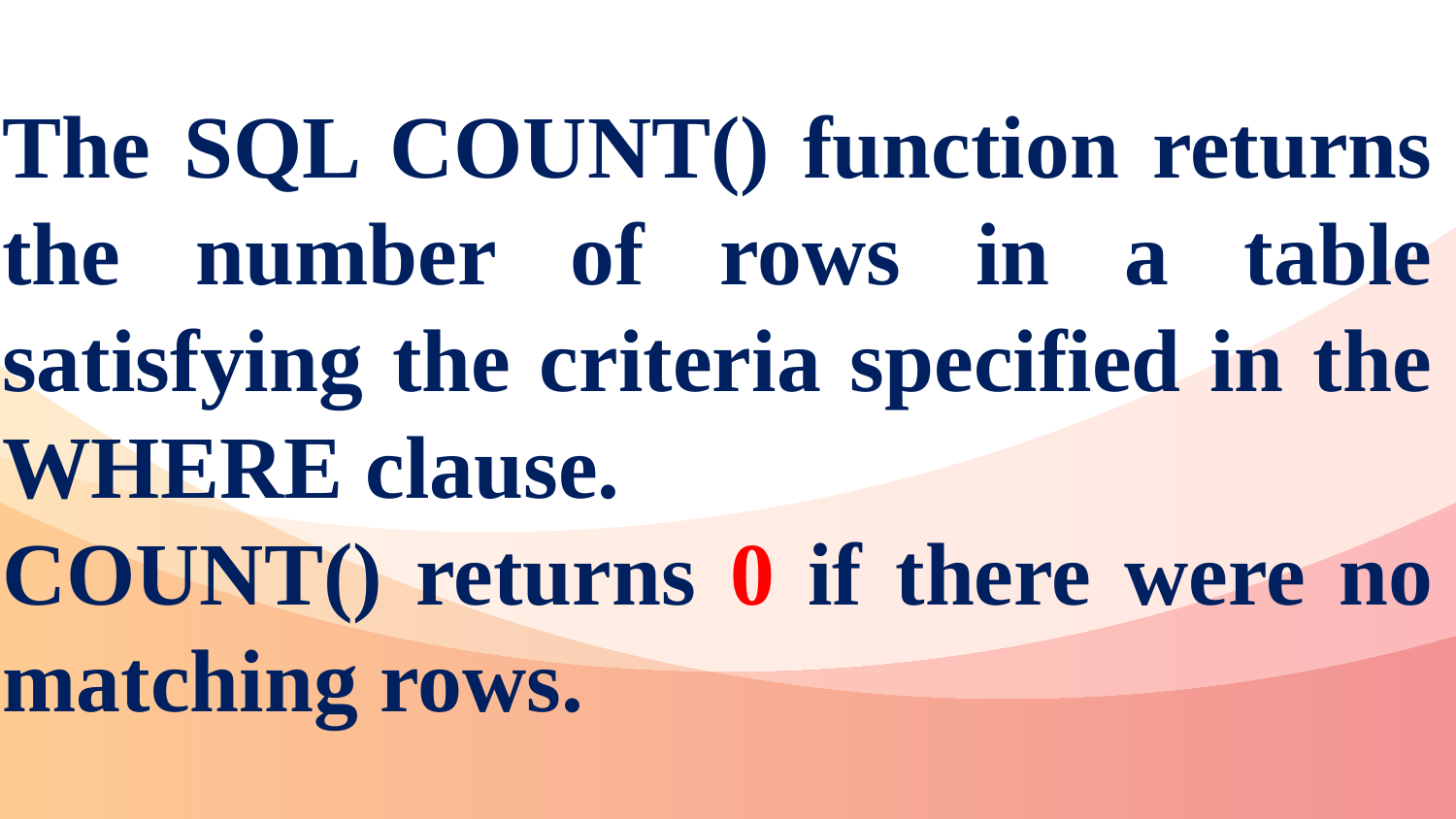

The SQL COUNT() function returns the number of rows in a table satisfying the criteria specified in the WHERE clause.
COUNT() returns 0 if there were no matching rows.